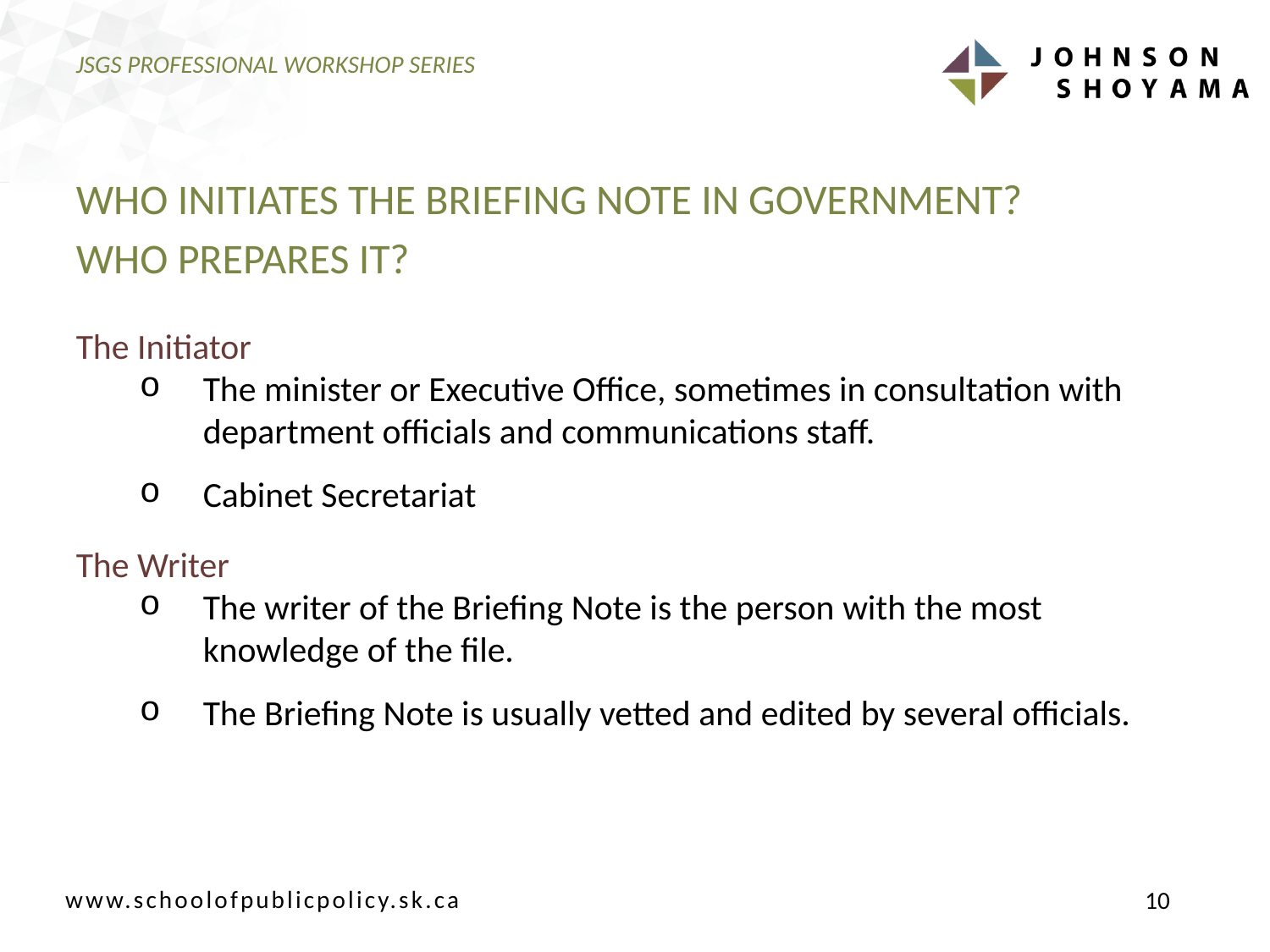

# JSGS PROFESSIONAL WORKSHOP SERIES
WHO INITIATES THE BRIEFING NOTE IN GOVERNMENT?
WHO PREPARES IT?
The Initiator
The minister or Executive Office, sometimes in consultation with department officials and communications staff.
Cabinet Secretariat
The Writer
The writer of the Briefing Note is the person with the most knowledge of the file.
The Briefing Note is usually vetted and edited by several officials.
10